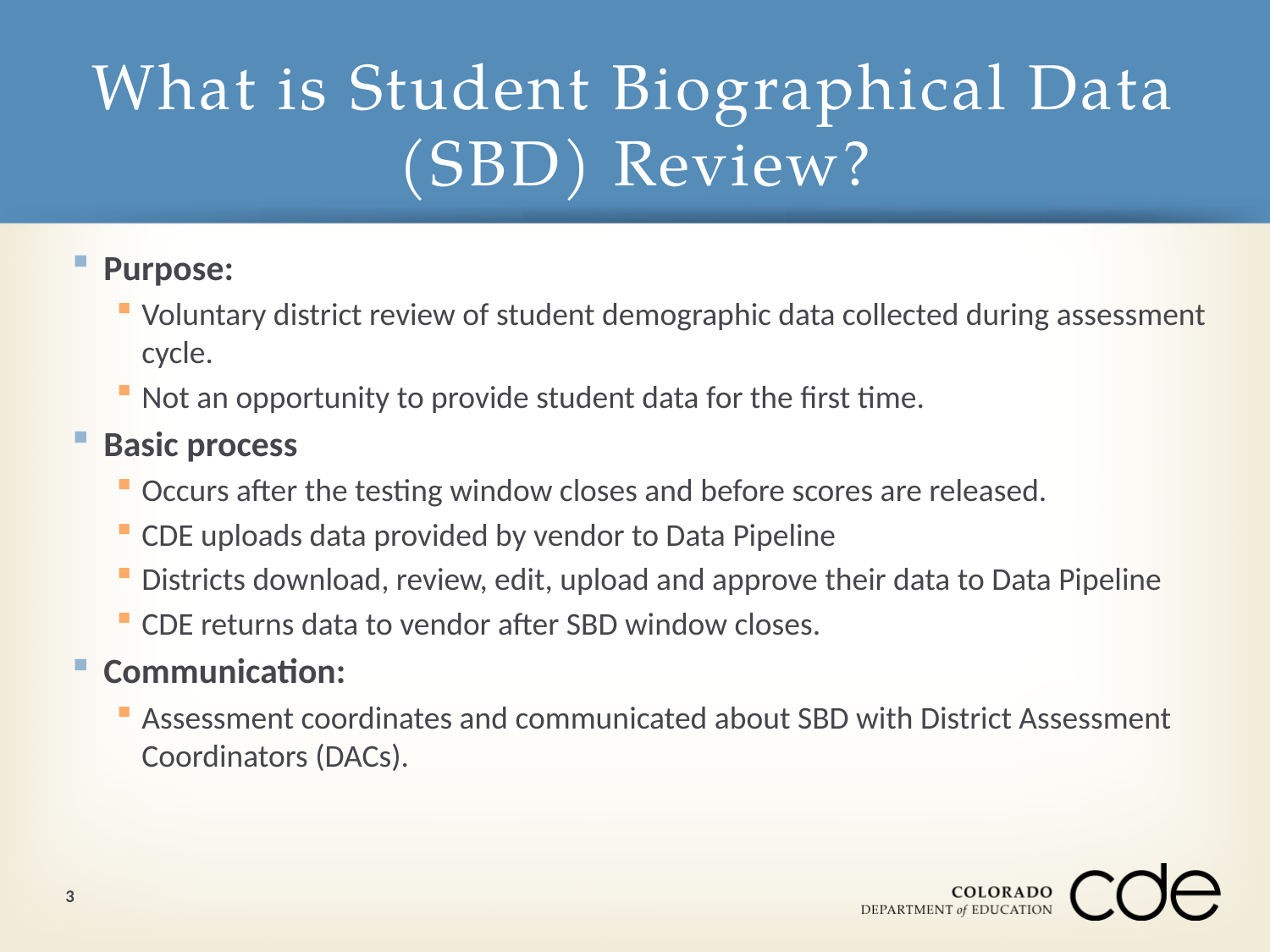

# What is Student Biographical Data (SBD) Review?
Purpose:
Voluntary district review of student demographic data collected during assessment cycle.
Not an opportunity to provide student data for the first time.
Basic process
Occurs after the testing window closes and before scores are released.
CDE uploads data provided by vendor to Data Pipeline
Districts download, review, edit, upload and approve their data to Data Pipeline
CDE returns data to vendor after SBD window closes.
Communication:
Assessment coordinates and communicated about SBD with District Assessment Coordinators (DACs).

3